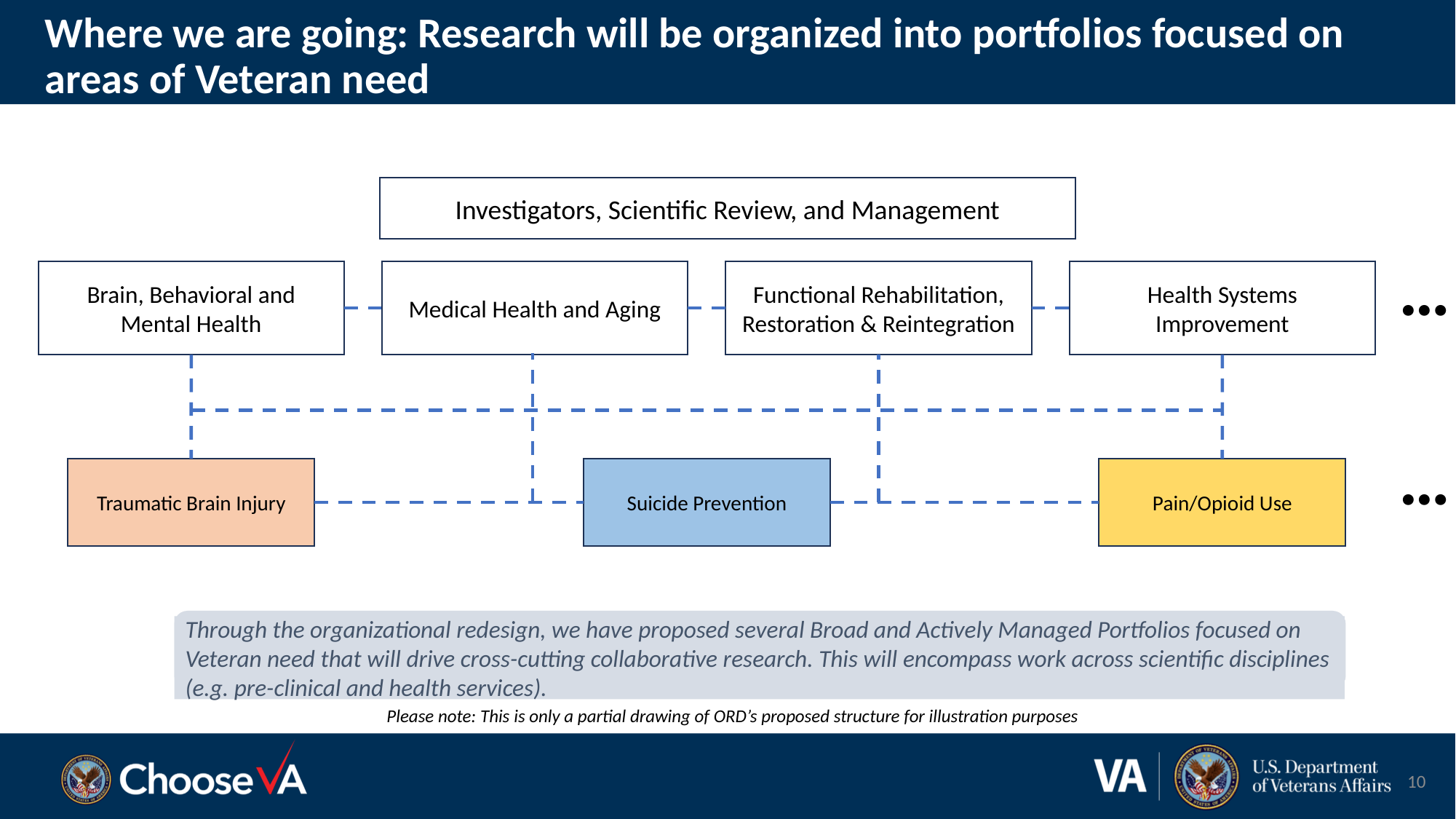

# Where we are going: Research will be organized into portfolios focused on areas of Veteran need
Investigators, Scientific Review, and Management
…
Brain, Behavioral and Mental Health
Medical Health and Aging
Functional Rehabilitation, Restoration & Reintegration
Health Systems Improvement
…
Traumatic Brain Injury
Suicide Prevention
Pain/Opioid Use

Through the organizational redesign, we have proposed several Broad and Actively Managed Portfolios focused on Veteran need that will drive cross-cutting collaborative research. This will encompass work across scientific disciplines (e.g. pre-clinical and health services).
Please note: This is only a partial drawing of ORD’s proposed structure for illustration purposes
10